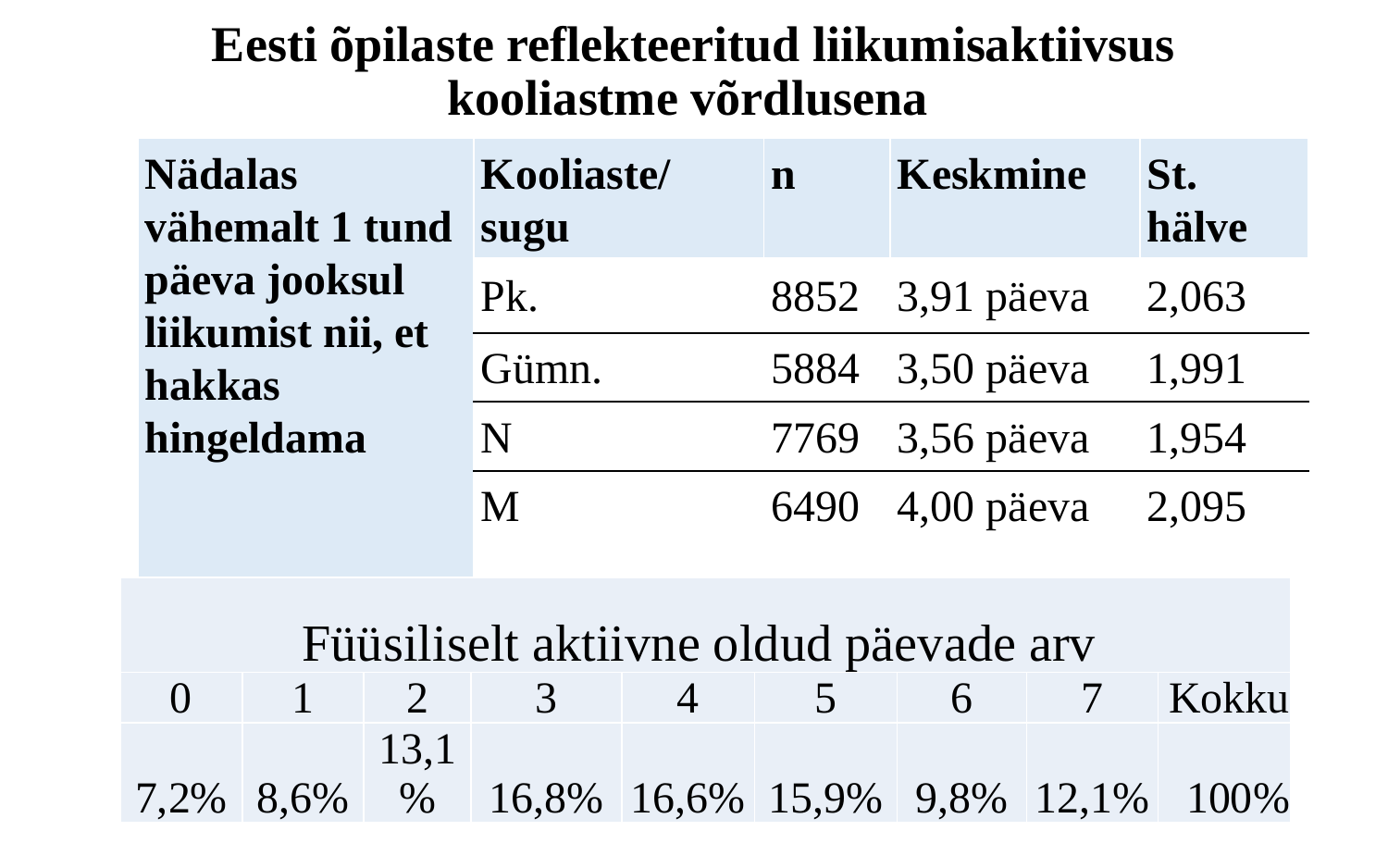

# Eesti õpilaste reflekteeritud liikumisaktiivsus kooliastme võrdlusena
| Nädalas vähemalt 1 tund päeva jooksul liikumist nii, et hakkas hingeldama | Kooliaste/ sugu | n | Keskmine | St. hälve |
| --- | --- | --- | --- | --- |
|  | Pk. | 8852 | 3,91 päeva | 2,063 |
|  | Gümn. | 5884 | 3,50 päeva | 1,991 |
|  | N | 7769 | 3,56 päeva | 1,954 |
|  | M | 6490 | 4,00 päeva | 2,095 |
| Füüsiliselt aktiivne oldud päevade arv |  |  |  |  |  |  |  |  |
| --- | --- | --- | --- | --- | --- | --- | --- | --- |
| 0 | 1 | 2 | 3 | 4 | 5 | 6 | 7 | Kokku |
| 7,2% | 8,6% | 13,1% | 16,8% | 16,6% | 15,9% | 9,8% | 12,1% | 100% |